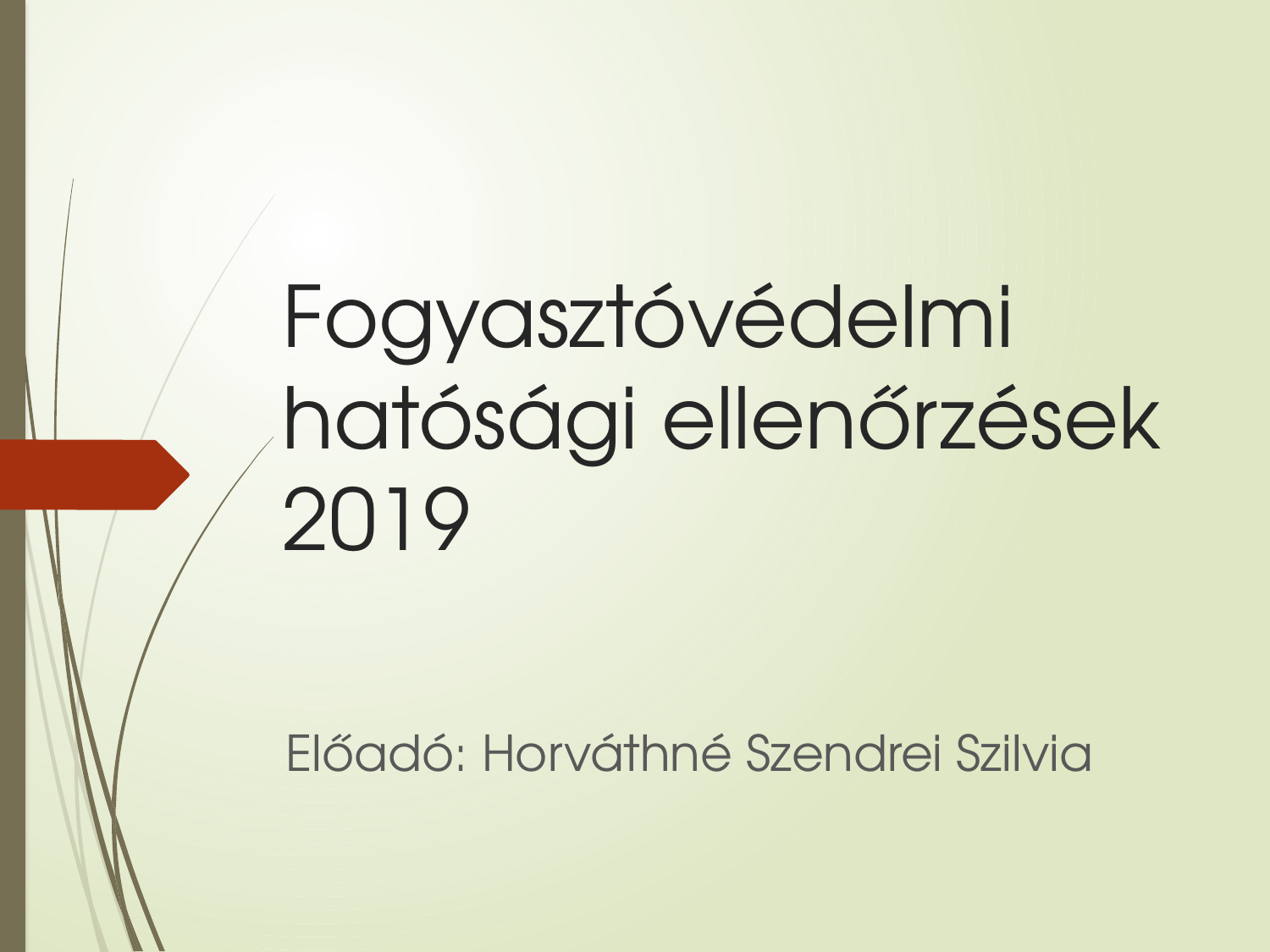

# Fogyasztóvédelmi hatósági ellenőrzések 2019

Előadó: Horváthné Szendrei Szilvia